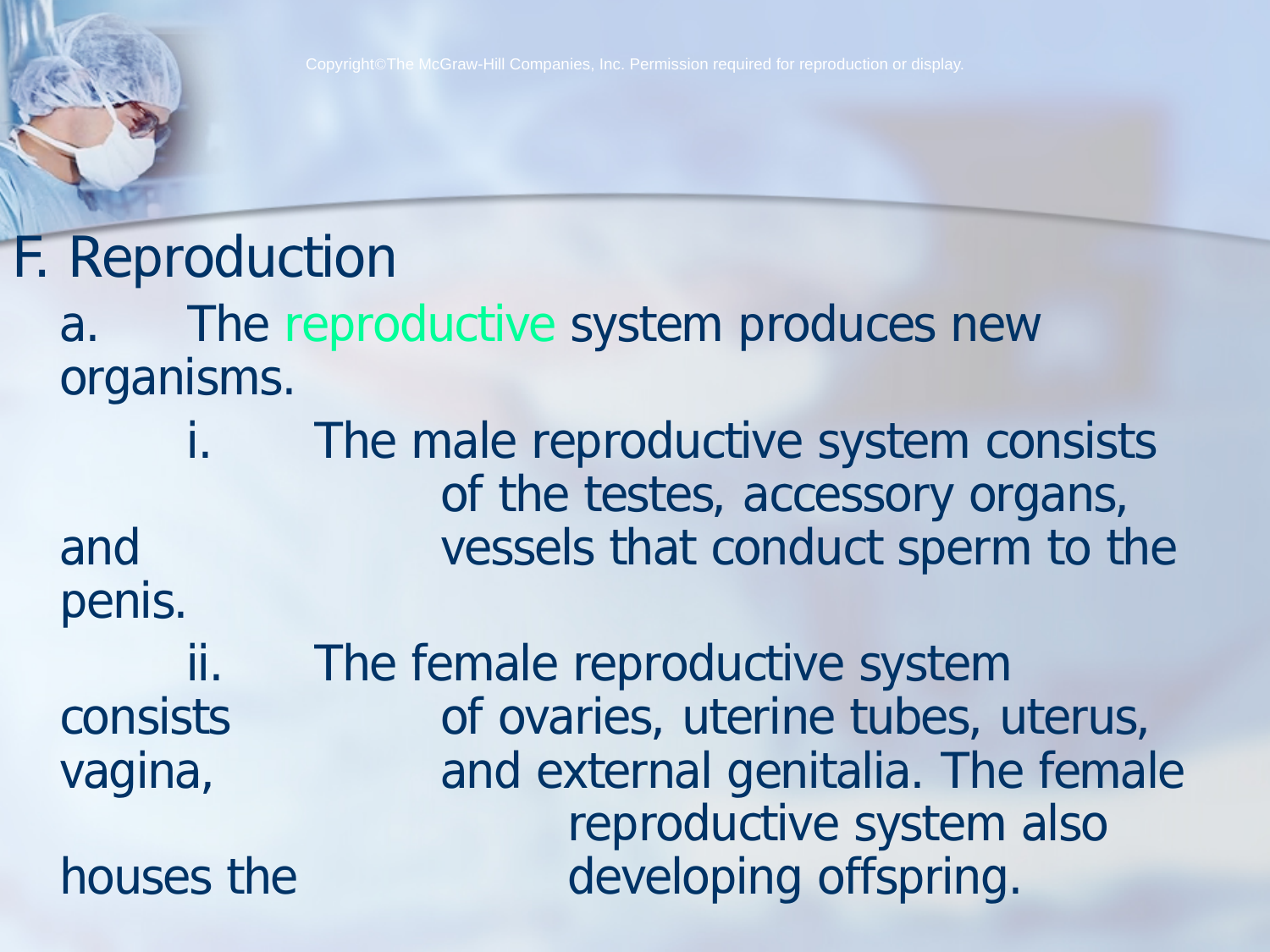

Copyright©The McGraw-Hill Companies, Inc. Permission required for reproduction or display.
F. Reproduction
	a.	The reproductive system produces new 	organisms.
		i.	The male reproductive system consists 			of the testes, accessory organs, and 			vessels that conduct sperm to the penis.
		ii.	The female reproductive system consists 		of ovaries, uterine tubes, uterus, vagina, 		and external genitalia. The female 				reproductive system also houses the 			developing offspring.